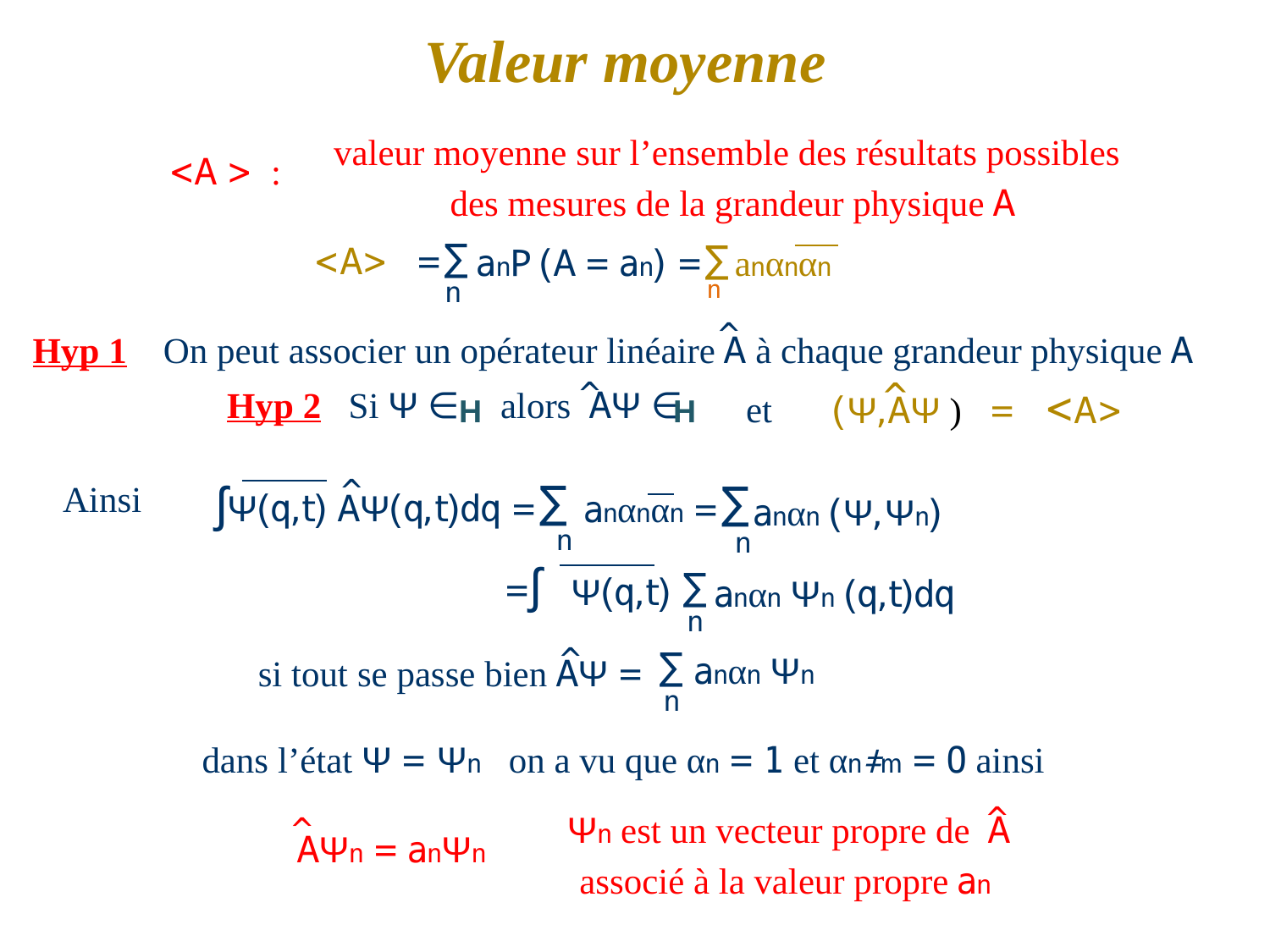

Valeur moyenne
valeur moyenne sur l’ensemble des résultats possibles

	des mesures de la grandeur physique A
<A >  :

<A>   =∑
anP (A = an) =∑
anαnαn
n
n
^
Hyp 1    On peut associer un opérateur linéaire A à chaque grandeur physique A
^
^
H
H
Hyp 2   Si Ψ ∈    alors  AΨ ∈
et
(Ψ,AΨ )   =   <A>
^

Ainsi

ʃΨ(q,t) AΨ(q,t)dq =∑
anαnαn =∑
anαn (Ψ,Ψn)
n
n
∑

=ʃ
Ψ(q,t)
anαn Ψn (q,t)dq
n
^
∑
anαn Ψn
 si tout se passe bien AΨ =
n

dans l’état Ψ = Ψn   on a vu que αn = 1 et αnǂm = 0 ainsi
^
^
Ψn est un vecteur propre de  A
	associé à la valeur propre an
AΨn = anΨn